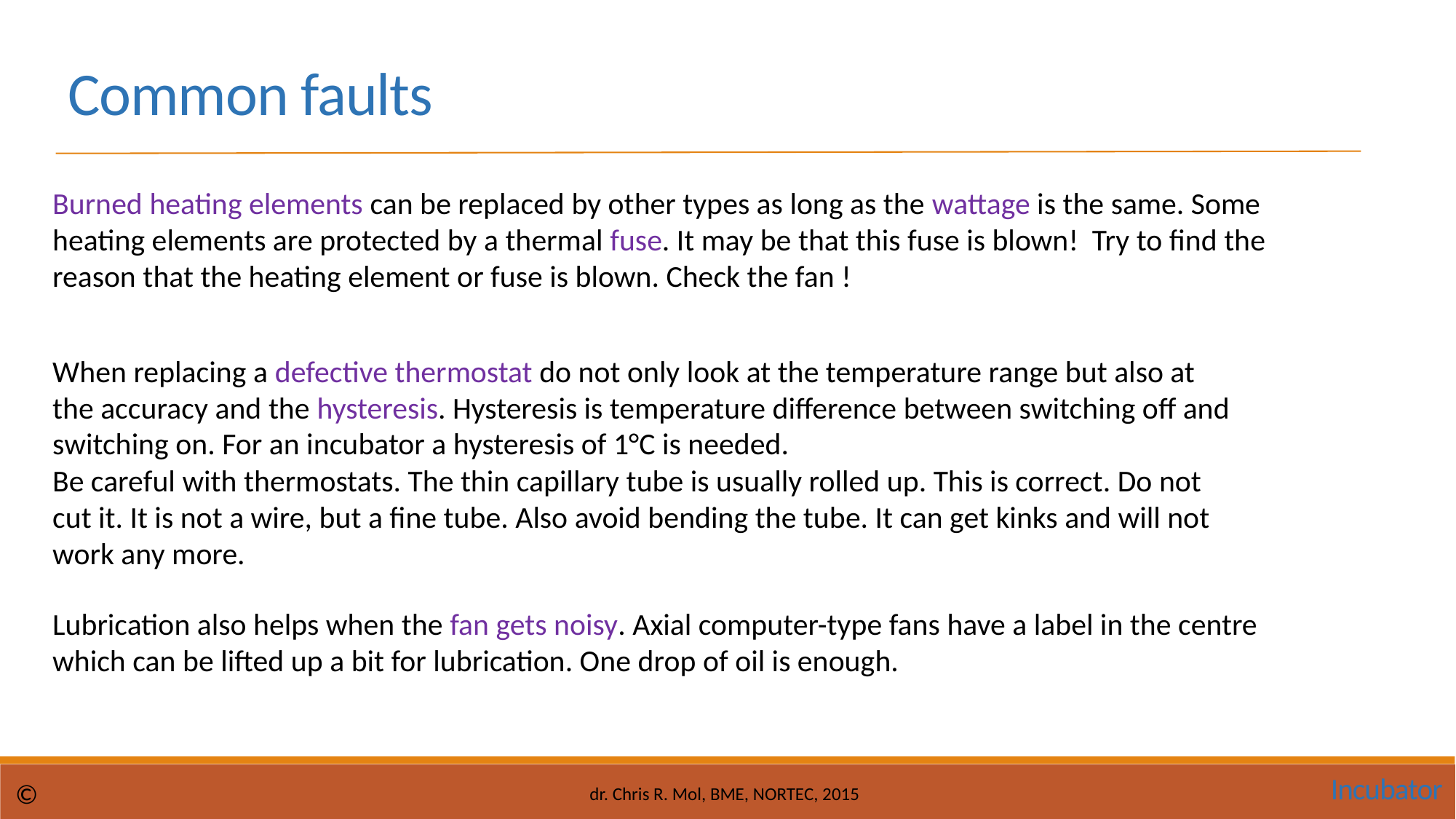

Common faults
Burned heating elements can be replaced by other types as long as the wattage is the same. Some heating elements are protected by a thermal fuse. It may be that this fuse is blown!  Try to find the reason that the heating element or fuse is blown. Check the fan !
When replacing a defective thermostat do not only look at the temperature range but also at the accuracy and the hysteresis. Hysteresis is temperature difference between switching off and switching on. For an incubator a hysteresis of 1°C is needed.
Be careful with thermostats. The thin capillary tube is usually rolled up. This is correct. Do not cut it. It is not a wire, but a fine tube. Also avoid bending the tube. It can get kinks and will not work any more.
Lubrication also helps when the fan gets noisy. Axial computer-type fans have a label in the centre which can be lifted up a bit for lubrication. One drop of oil is enough.
Incubator
©
dr. Chris R. Mol, BME, NORTEC, 2015